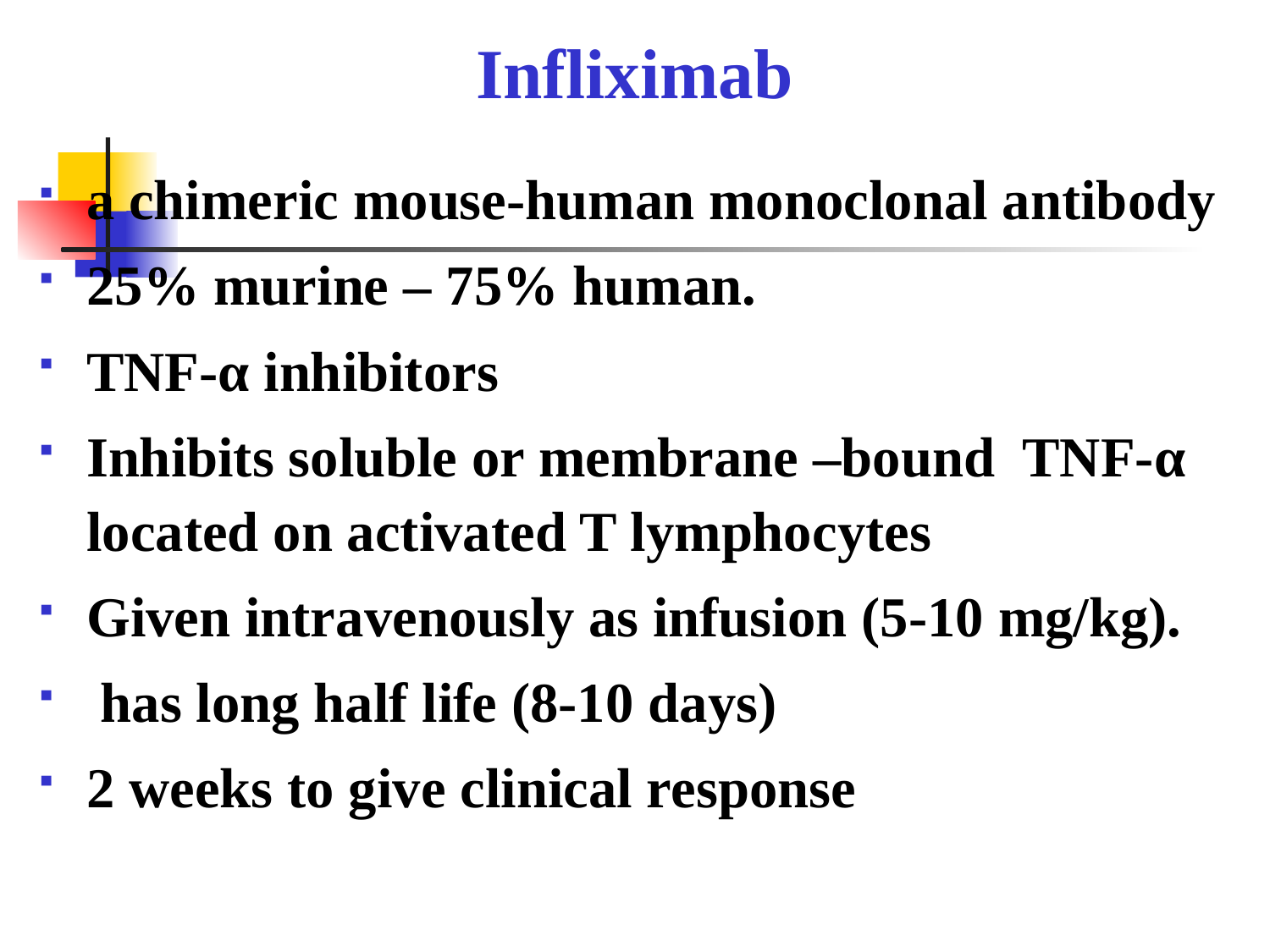

Infliximab

a chimeric mouse-human monoclonal antibody
25% murine – 75% human.
TNF-α inhibitors
Inhibits soluble or membrane –bound  TNF-α located on activated T lymphocytes
Given intravenously as infusion (5-10 mg/kg).
 has long half life (8-10 days)
2 weeks to give clinical response